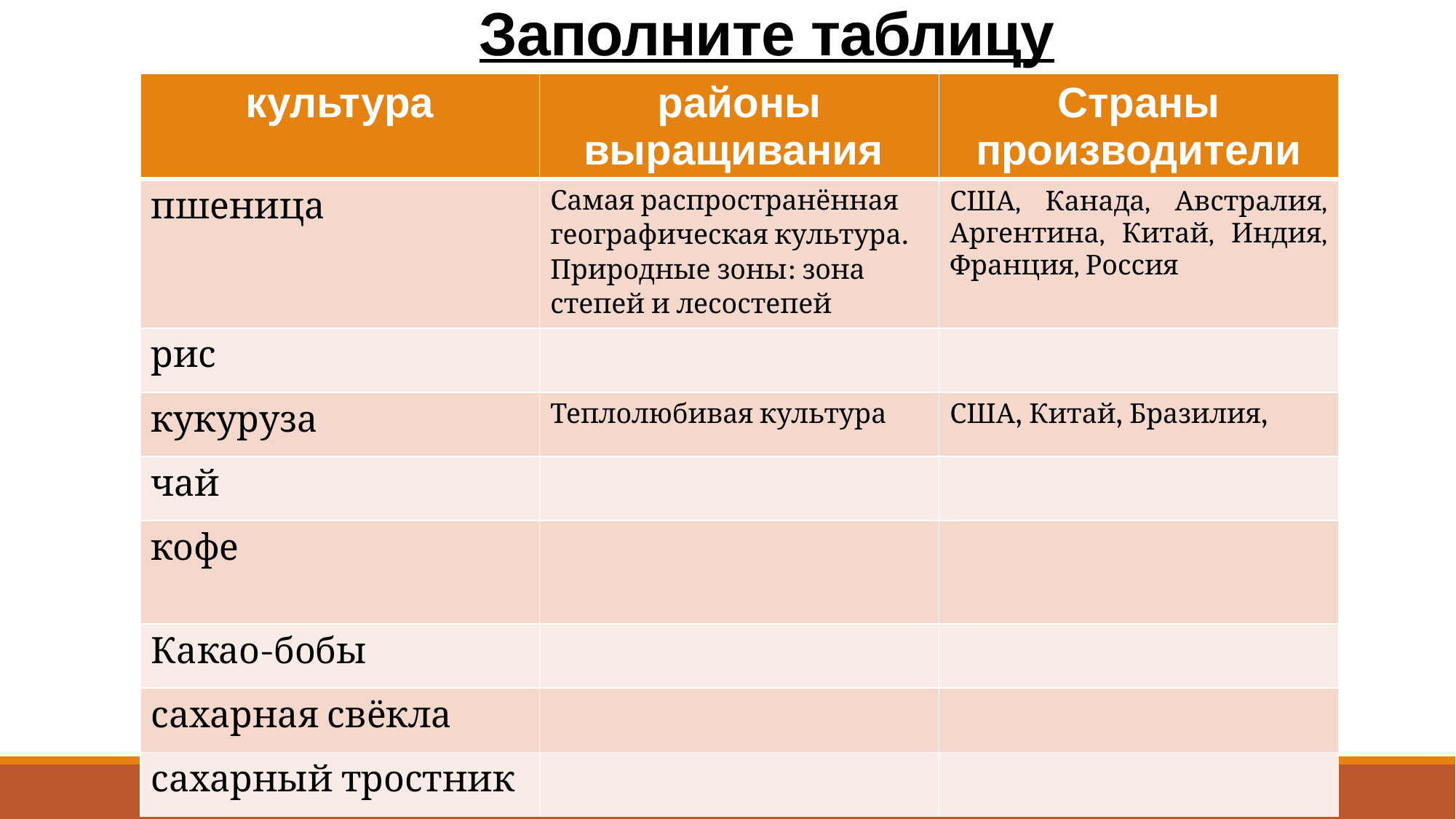

# Заполните таблицу
| культура | районы выращивания | Страны производители |
| --- | --- | --- |
| пшеница | Самая распространённая географическая культура. Природные зоны: зона степей и лесостепей | США, Канада, Австралия, Аргентина, Китай, Индия, Франция, Россия |
| рис |  |  |
| кукуруза | Теплолюбивая культура | США, Китай, Бразилия, |
| чай |  |  |
| кофе |  |  |
| Какао-бобы |  |  |
| сахарная свёкла |  |  |
| сахарный тростник |  |  |